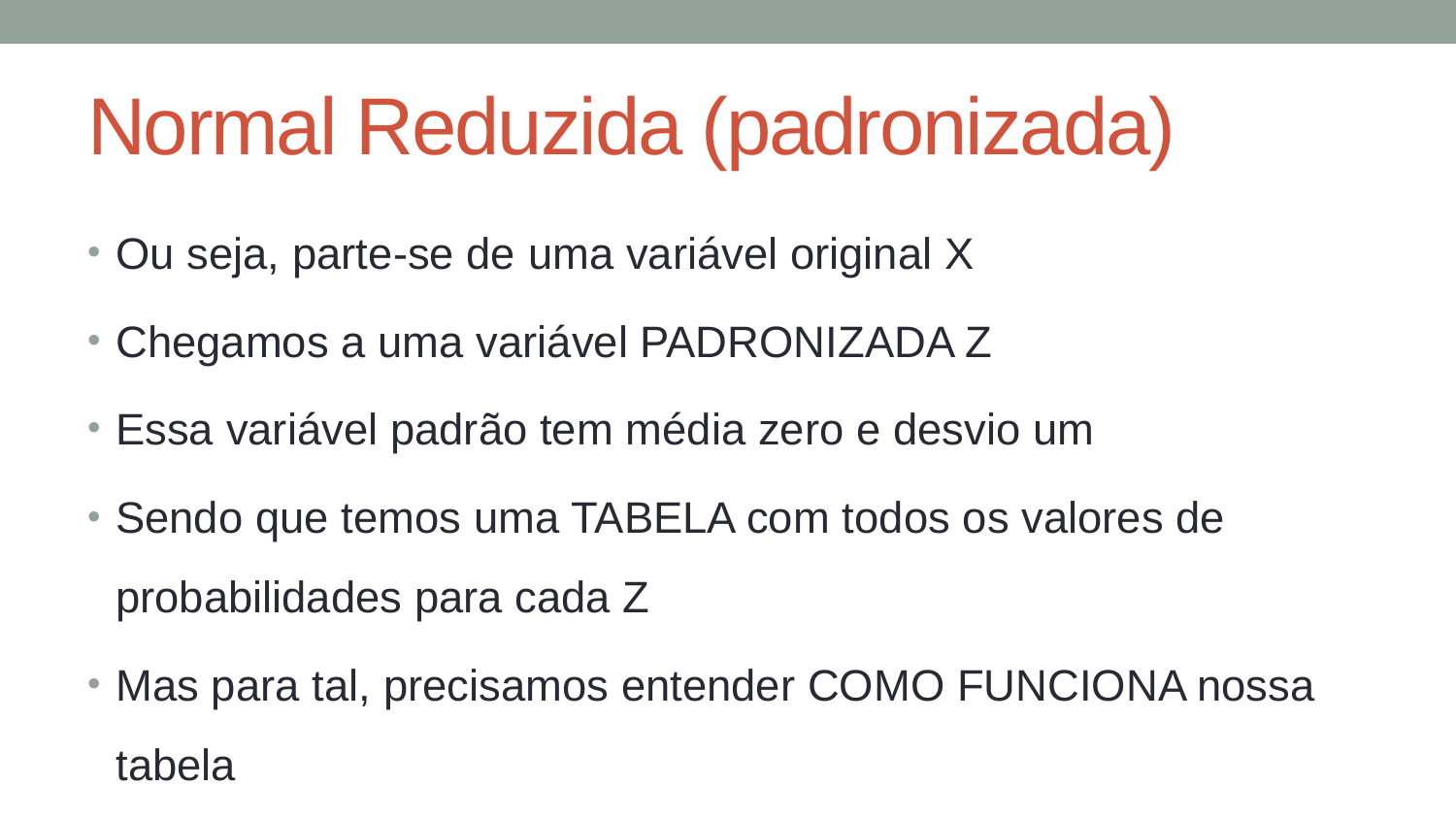

# Normal Reduzida (padronizada)
Ou seja, parte-se de uma variável original X
Chegamos a uma variável PADRONIZADA Z
Essa variável padrão tem média zero e desvio um
Sendo que temos uma TABELA com todos os valores de probabilidades para cada Z
Mas para tal, precisamos entender COMO FUNCIONA nossa tabela